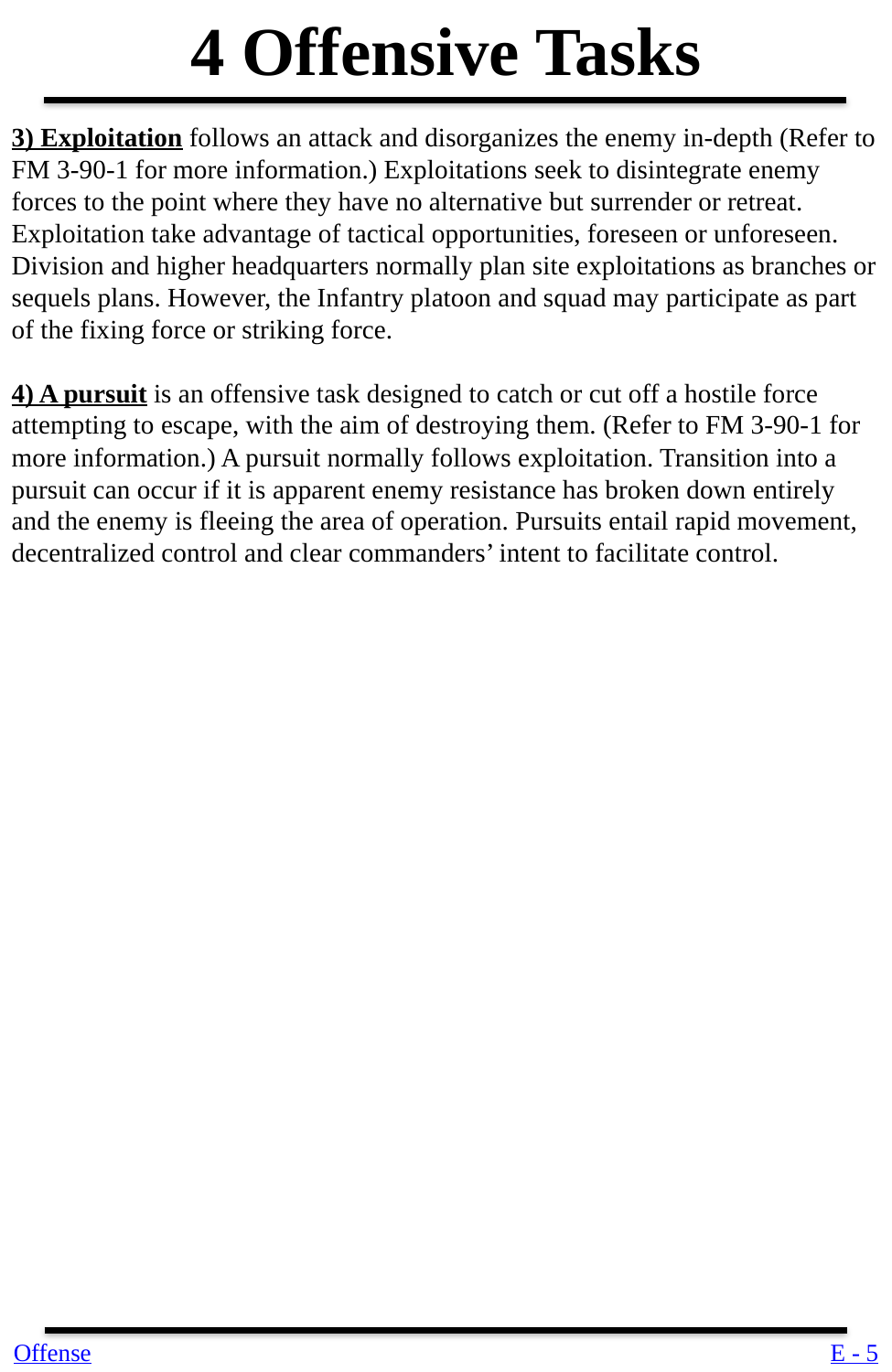

4 Offensive Tasks
3) Exploitation follows an attack and disorganizes the enemy in-depth (Refer to FM 3-90-1 for more information.) Exploitations seek to disintegrate enemy forces to the point where they have no alternative but surrender or retreat. Exploitation take advantage of tactical opportunities, foreseen or unforeseen. Division and higher headquarters normally plan site exploitations as branches or sequels plans. However, the Infantry platoon and squad may participate as part of the fixing force or striking force.

4) A pursuit is an offensive task designed to catch or cut off a hostile force attempting to escape, with the aim of destroying them. (Refer to FM 3-90-1 for more information.) A pursuit normally follows exploitation. Transition into a pursuit can occur if it is apparent enemy resistance has broken down entirely and the enemy is fleeing the area of operation. Pursuits entail rapid movement, decentralized control and clear commanders’ intent to facilitate control.
Offense
E - 5